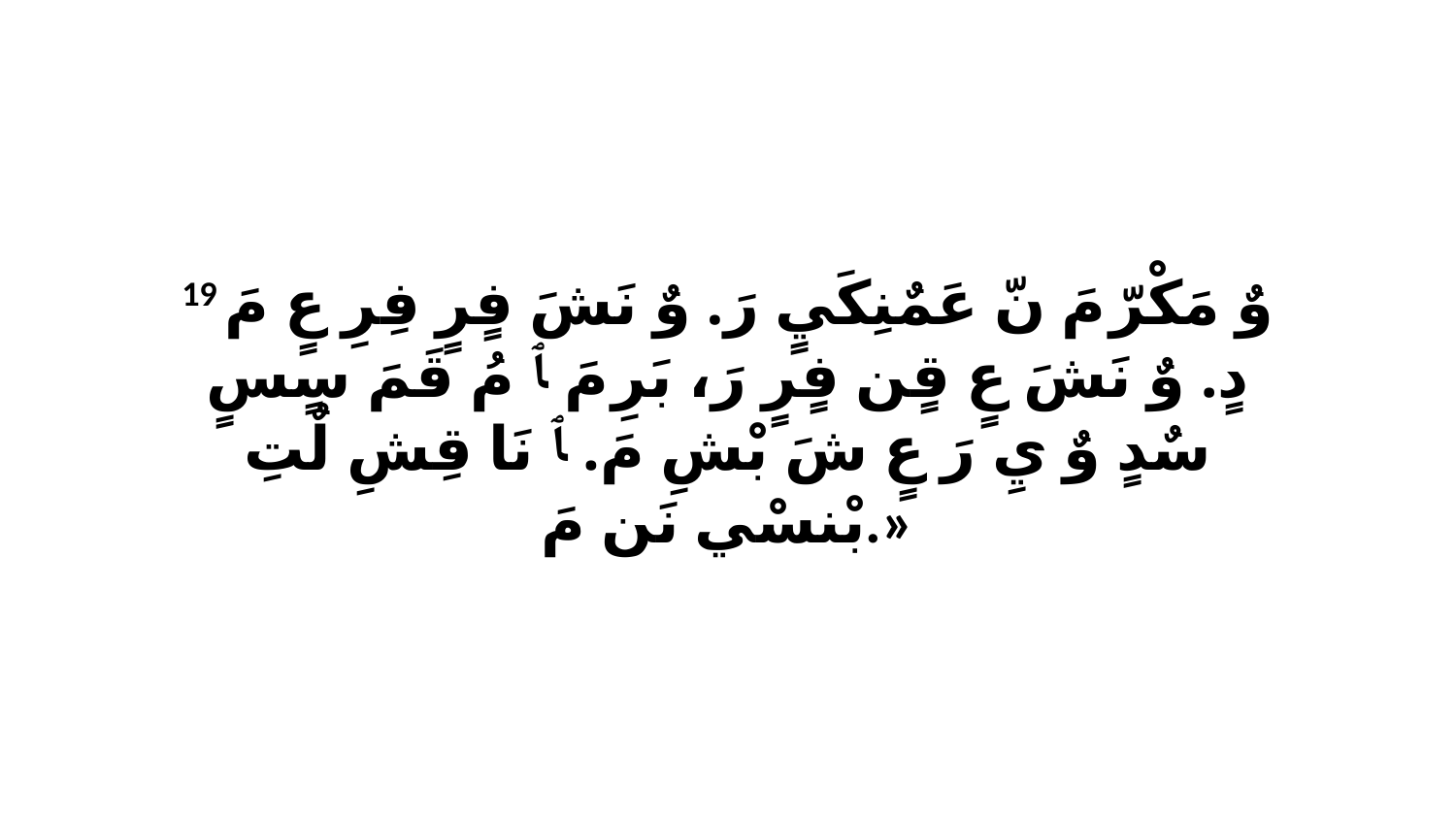

19 وٌ مَكْرّ مَ نّ عَمٌنِكَيٍ رَ. وٌ نَشَ فٍرٍ فِرِ عٍ مَ دٍ. وٌ نَشَ عٍ قٍن فٍرٍ رَ، بَرِ مَ ﭑ مُ قَمَ سٍسٍ سٌدٍ وٌ يِ رَ عٍ شَ بْشِ مَ. ﭑ نَا قِشِ لٌتِ بْنسْي نَن مَ.»